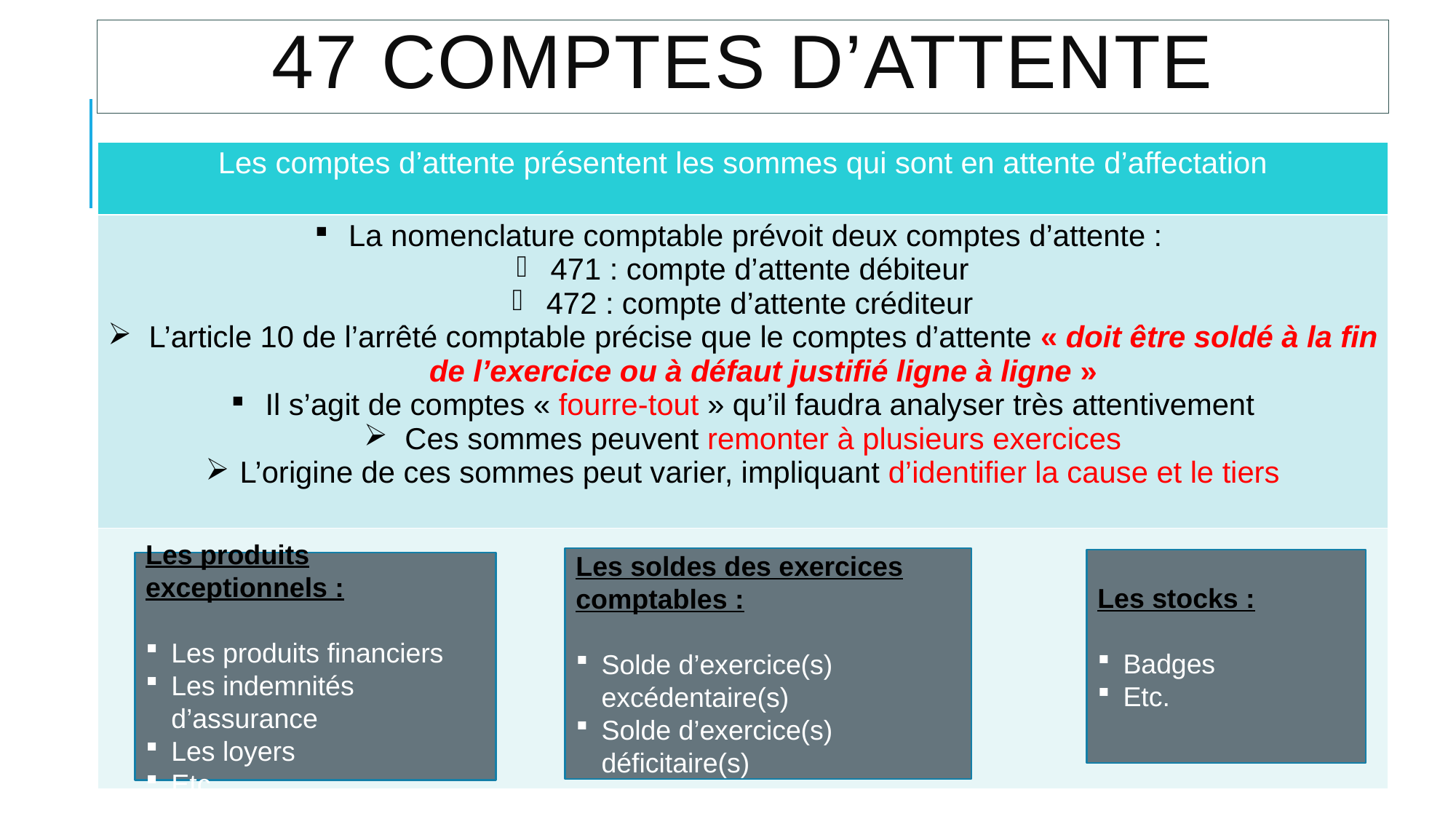

47 Comptes D’ATTENTE
| Les comptes d’attente présentent les sommes qui sont en attente d’affectation |
| --- |
| La nomenclature comptable prévoit deux comptes d’attente : 471 : compte d’attente débiteur 472 : compte d’attente créditeur L’article 10 de l’arrêté comptable précise que le comptes d’attente « doit être soldé à la fin de l’exercice ou à défaut justifié ligne à ligne » Il s’agit de comptes « fourre-tout » qu’il faudra analyser très attentivement Ces sommes peuvent remonter à plusieurs exercices L’origine de ces sommes peut varier, impliquant d’identifier la cause et le tiers |
|  |
Les soldes des exercices comptables :

Solde d’exercice(s) excédentaire(s)
Solde d’exercice(s) déficitaire(s)
Les stocks :

Badges
Etc.

Les produits exceptionnels :

Les produits financiers
Les indemnités d’assurance
Les loyers
Etc.